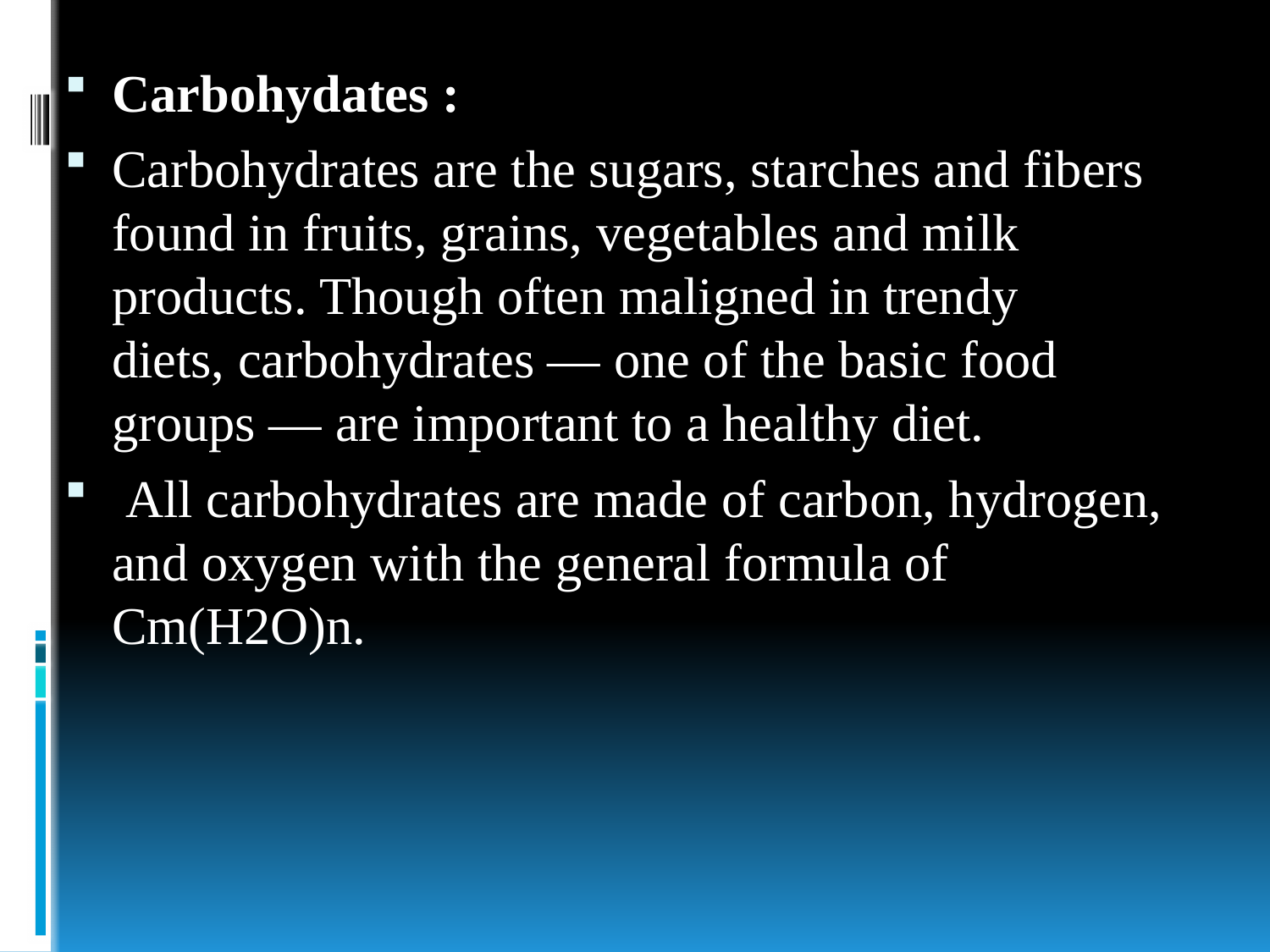

Carbohydates :
Carbohydrates are the sugars, starches and fibers found in fruits, grains, vegetables and milk products. Though often maligned in trendy diets, carbohydrates — one of the basic food groups — are important to a healthy diet.
 All carbohydrates are made of carbon, hydrogen, and oxygen with the general formula of Cm(H2O)n.